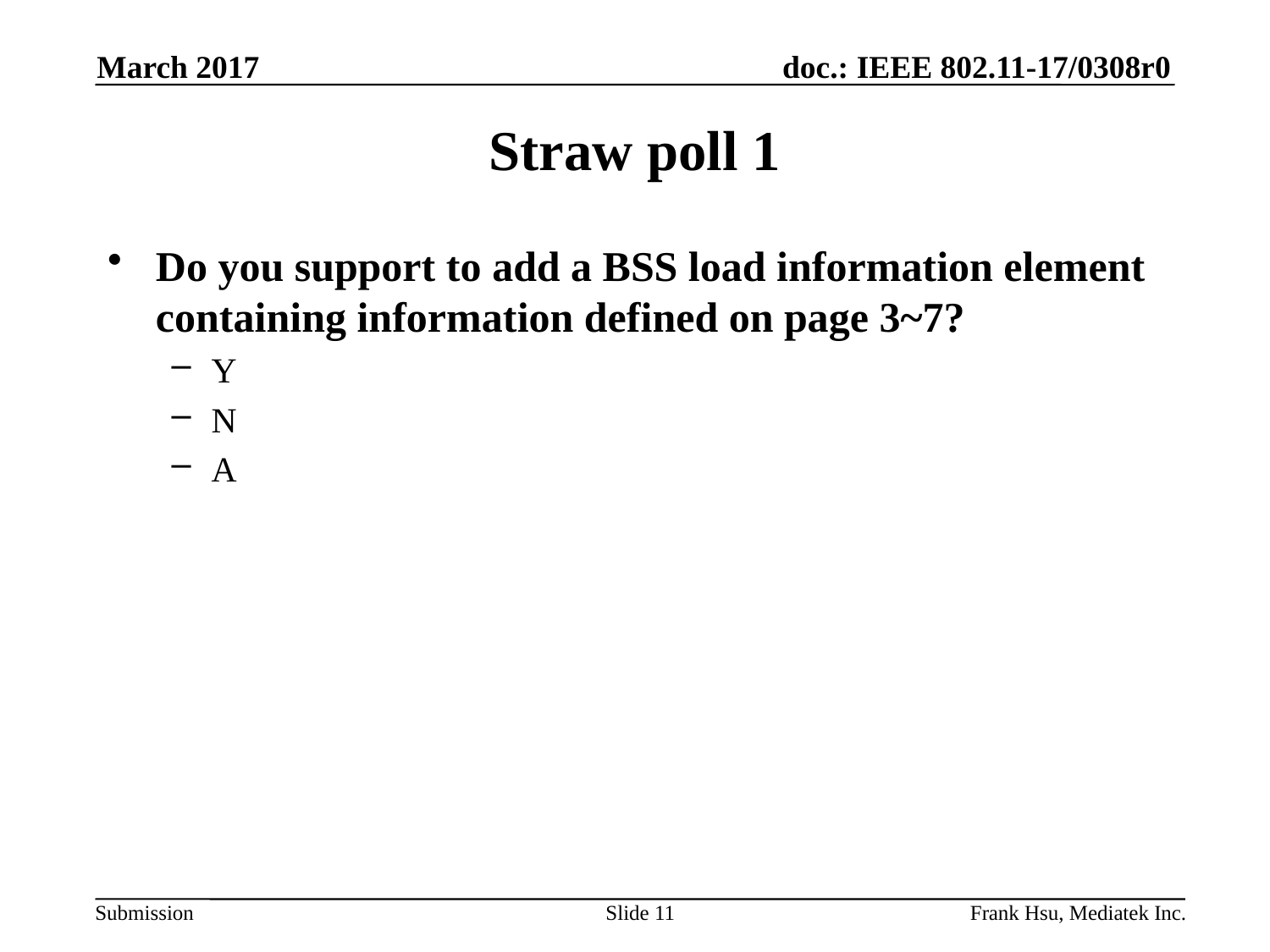

March 2017
# Straw poll 1
Do you support to add a BSS load information element containing information defined on page 3~7?
Y
N
A

Slide 11
Frank Hsu, Mediatek Inc.